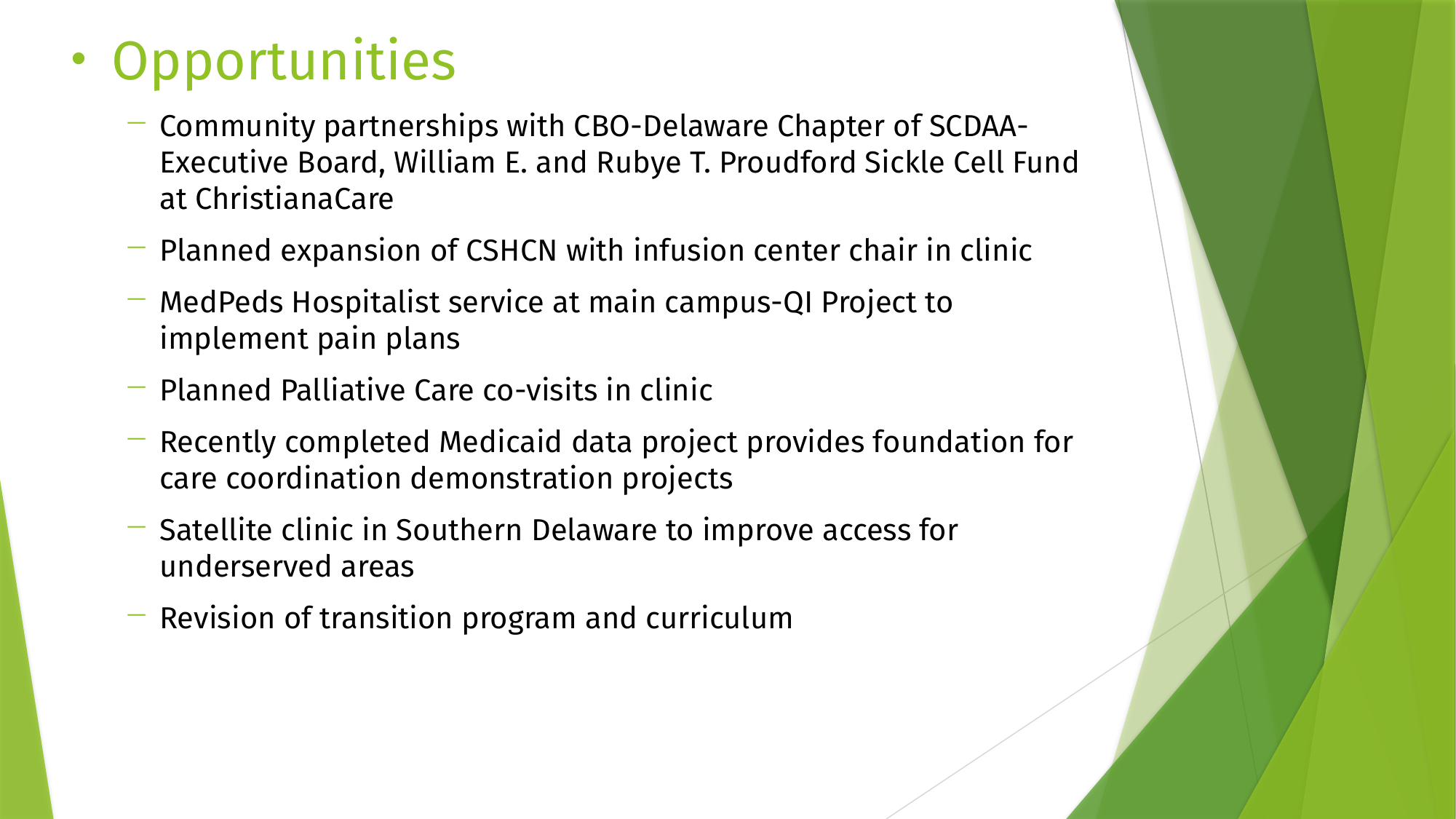

Opportunities
Community partnerships with CBO-Delaware Chapter of SCDAA-Executive Board, William E. and Rubye T. Proudford Sickle Cell Fund at ChristianaCare
Planned expansion of CSHCN with infusion center chair in clinic
MedPeds Hospitalist service at main campus-QI Project to implement pain plans
Planned Palliative Care co-visits in clinic
Recently completed Medicaid data project provides foundation for care coordination demonstration projects
Satellite clinic in Southern Delaware to improve access for underserved areas
Revision of transition program and curriculum